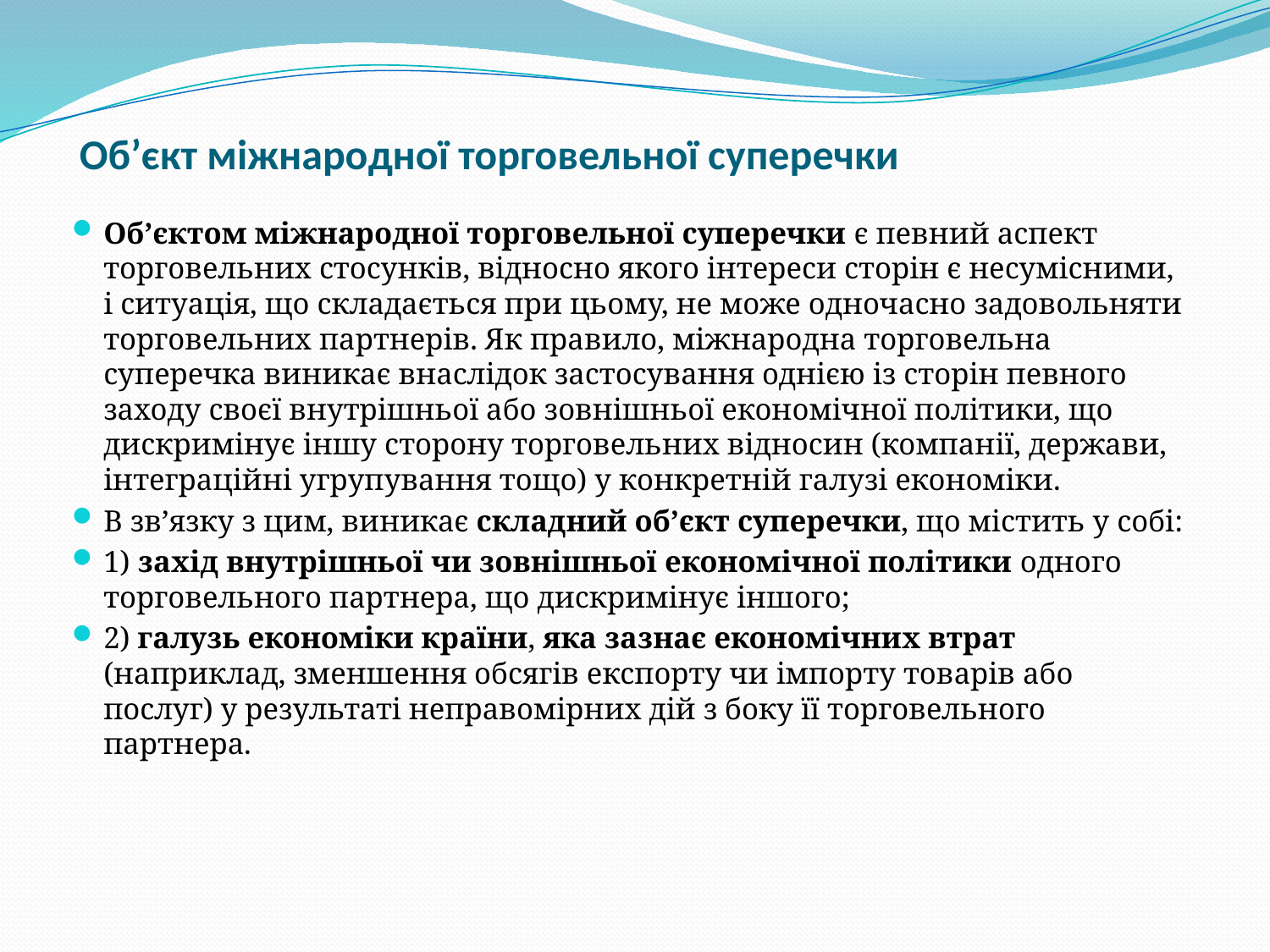

# Об’єкт міжнародної торговельної суперечки
Об’єктом міжнародної торговельної суперечки є певний аспект торговельних стосунків, відносно якого інтереси сторін є несумісними, і ситуація, що складається при цьому, не може одночасно задовольняти торговельних партнерів. Як правило, міжнародна торговельна суперечка виникає внаслідок застосування однією із сторін певного заходу своєї внутрішньої або зовнішньої економічної політики, що дискримінує іншу сторону торговельних відносин (компанії, держави, інтеграційні угрупування тощо) у конкретній галузі економіки.
В зв’язку з цим, виникає складний об’єкт суперечки, що містить у собі:
1) захід внутрішньої чи зовнішньої економічної політики одного торговельного партнера, що дискримінує іншого;
2) галузь економіки країни, яка зазнає економічних втрат (наприклад, зменшення обсягів експорту чи імпорту товарів або послуг) у результаті неправомірних дій з боку її торговельного партнера.